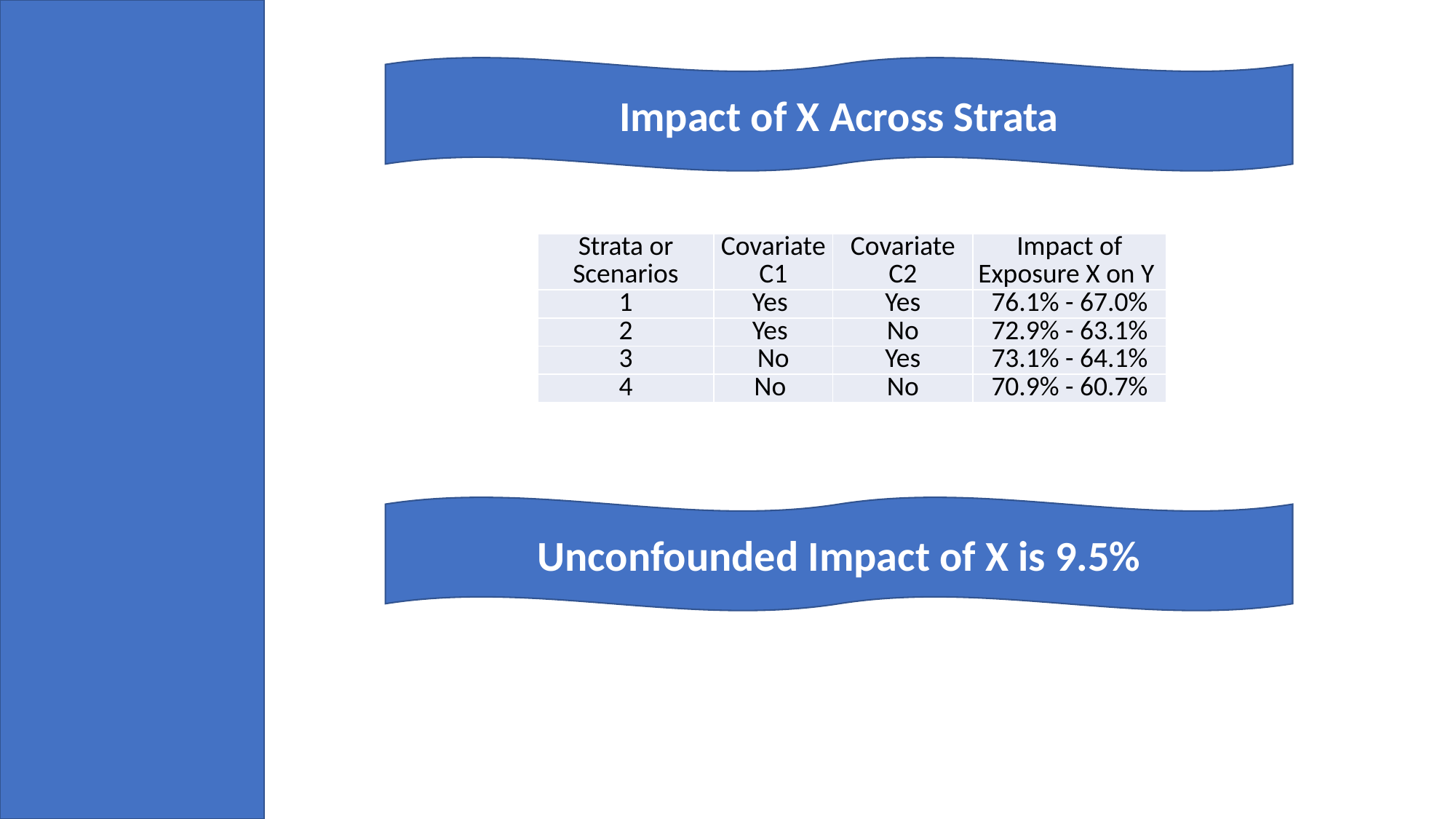

Impact of X Across Strata
| Strata or Scenarios | Covariate C1 | Covariate C2 | Impact of Exposure X on Y |
| --- | --- | --- | --- |
| 1 | Yes | Yes | 76.1% - 67.0% |
| 2 | Yes | No | 72.9% - 63.1% |
| 3 | No | Yes | 73.1% - 64.1% |
| 4 | No | No | 70.9% - 60.7% |
Unconfounded Impact of X is 9.5%